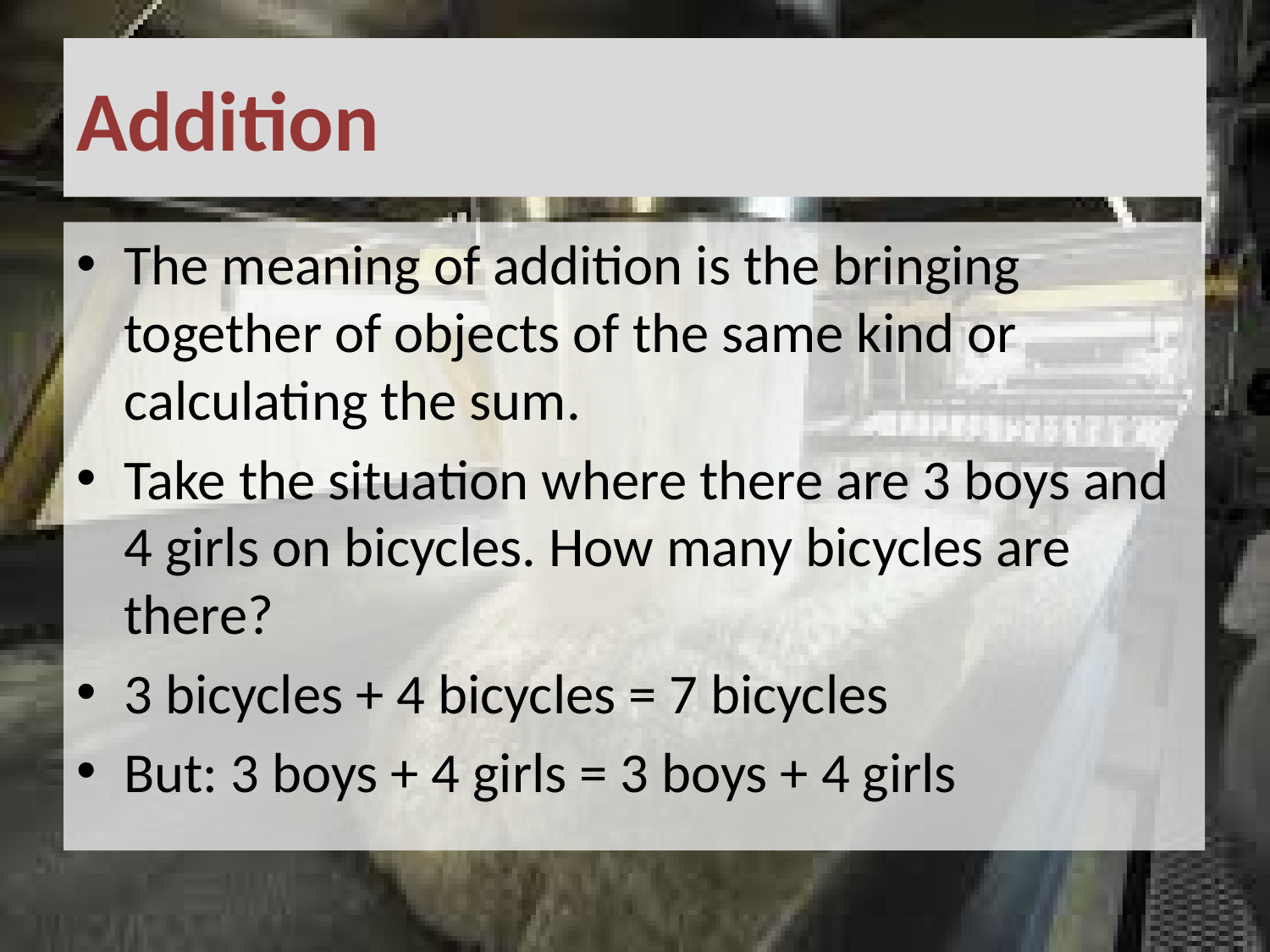

# Addition
The meaning of addition is the bringing together of objects of the same kind or calculating the sum.
Take the situation where there are 3 boys and 4 girls on bicycles. How many bicycles are there?
3 bicycles + 4 bicycles = 7 bicycles
But: 3 boys + 4 girls = 3 boys + 4 girls